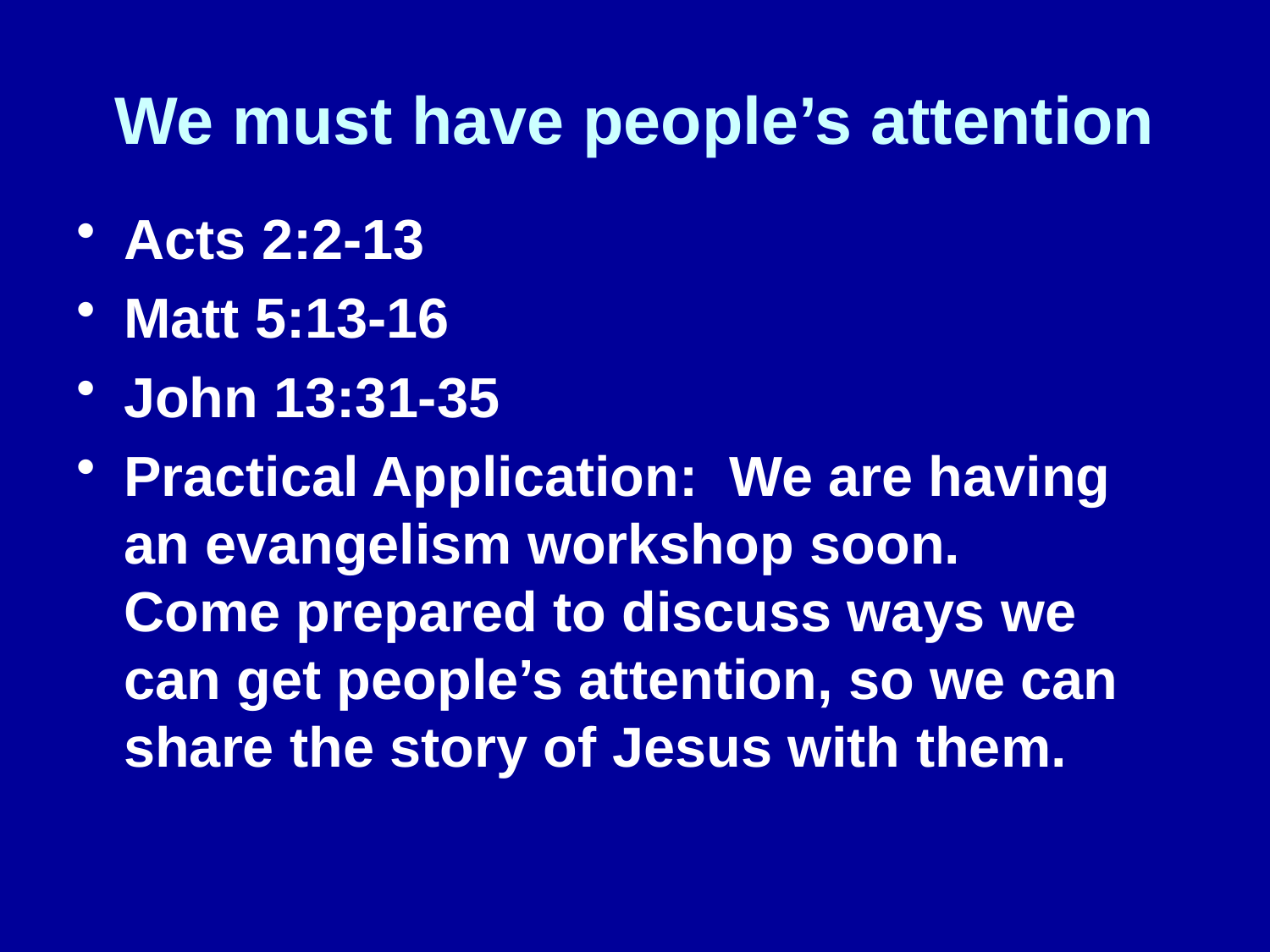

# We must have people’s attention
Acts 2:2-13
Matt 5:13-16
John 13:31-35
Practical Application:  We are having an evangelism workshop soon.  Come prepared to discuss ways we can get people’s attention, so we can share the story of Jesus with them.